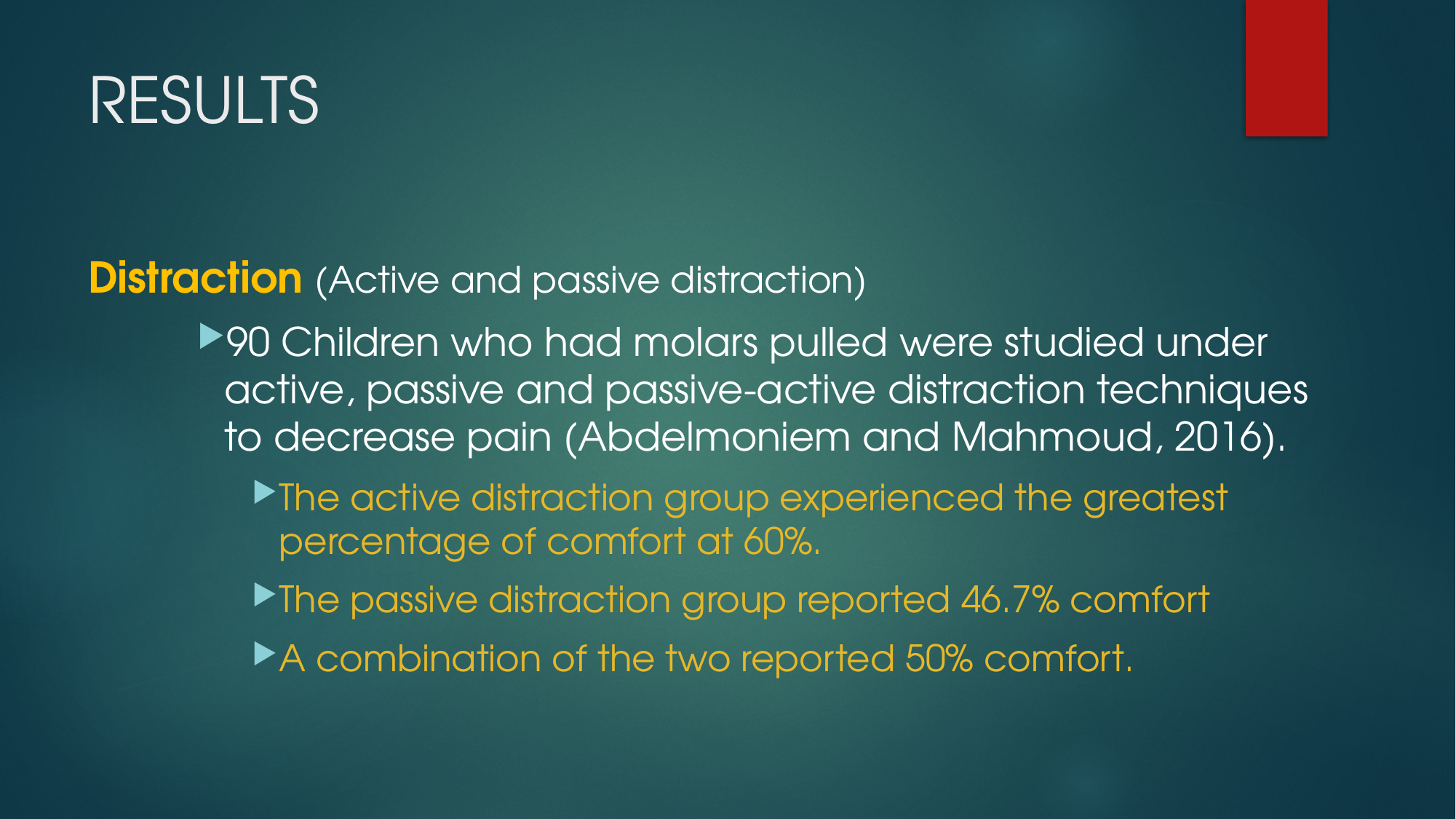

# RESULTS
Distraction (Active and passive distraction)
90 Children who had molars pulled were studied under active, passive and passive-active distraction techniques to decrease pain (Abdelmoniem and Mahmoud, 2016).
The active distraction group experienced the greatest percentage of comfort at 60%.
The passive distraction group reported 46.7% comfort
A combination of the two reported 50% comfort.